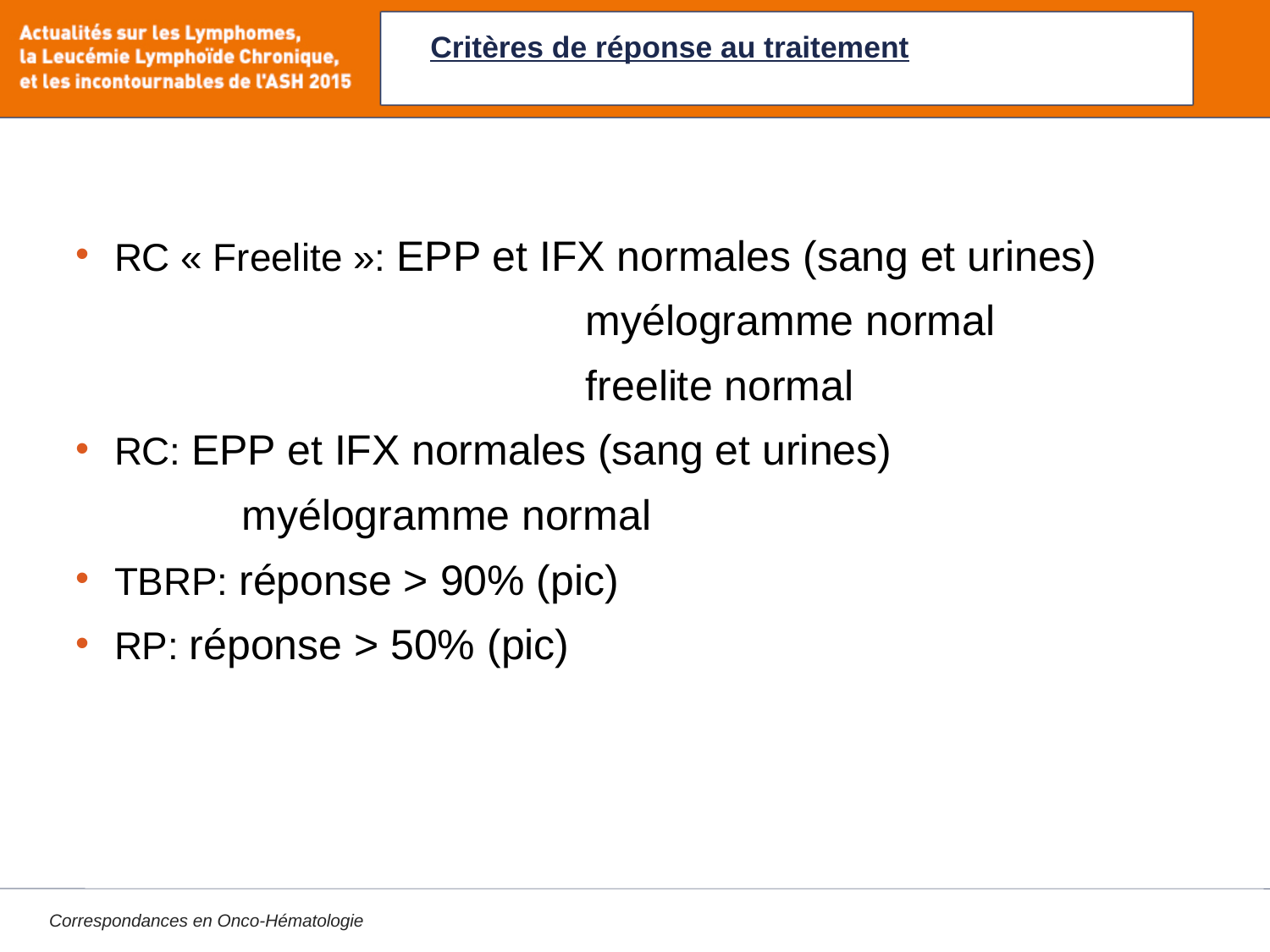

# Critères de réponse au traitement
RC « Freelite »: EPP et IFX normales (sang et urines)
                                           myélogramme normal
                                           freelite normal
RC: EPP et IFX normales (sang et urines)
              myélogramme normal
TBRP: réponse > 90% (pic)
RP: réponse > 50% (pic)